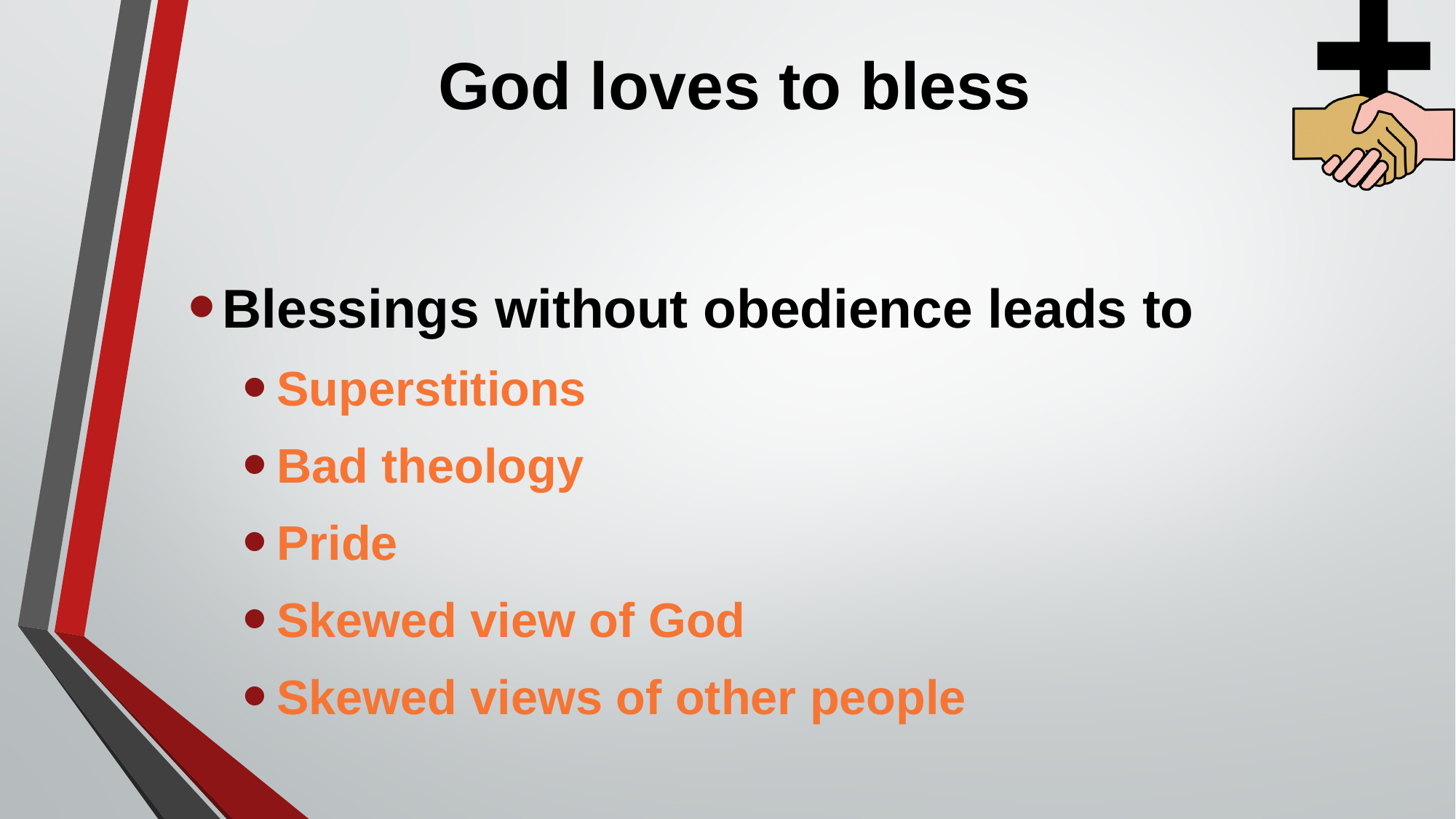

# God loves to bless
Blessings without obedience leads to
Superstitions
Bad theology
Pride
Skewed view of God
Skewed views of other people